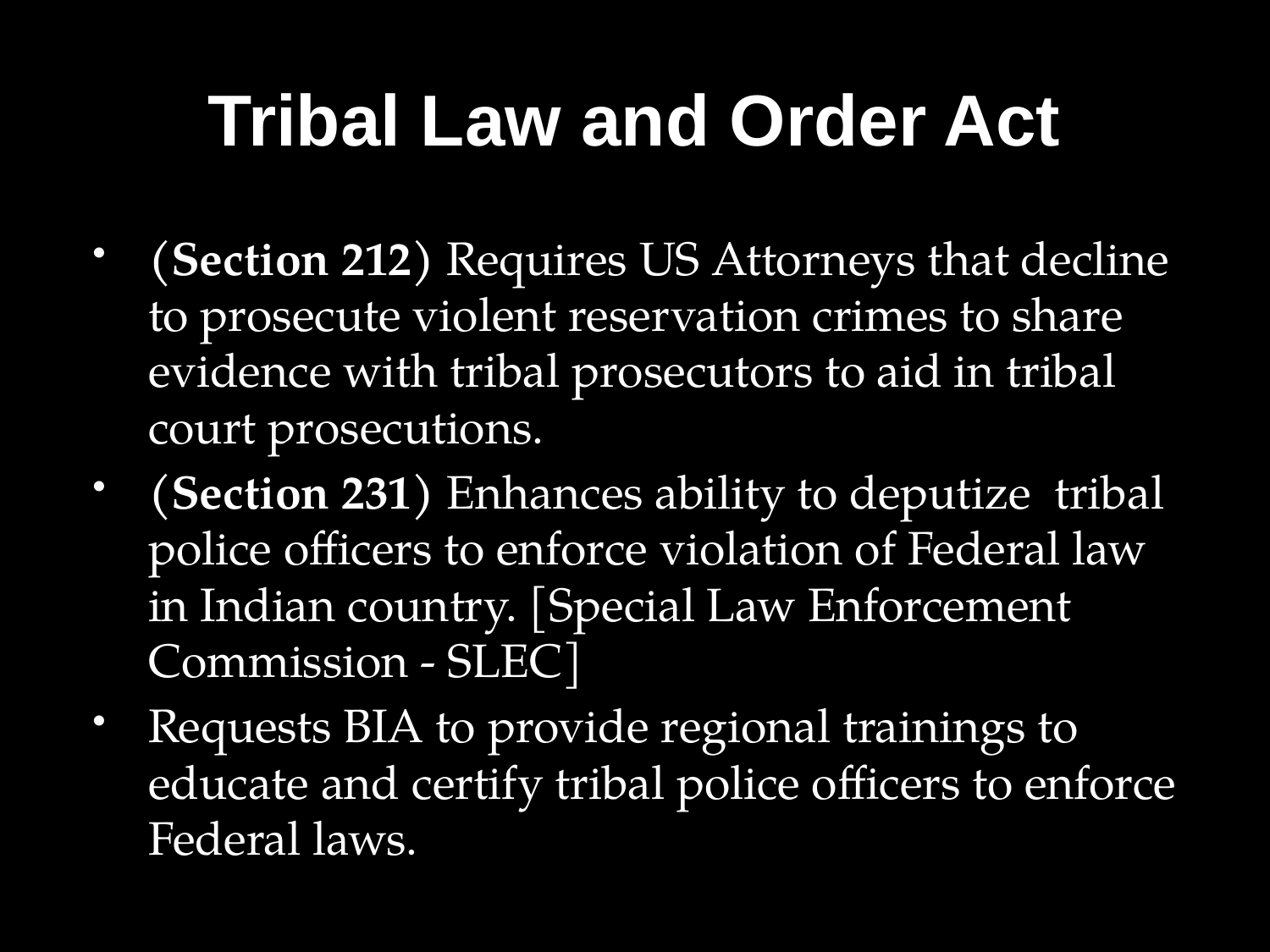

# Tribal Law and Order Act
(Section 212) Requires US Attorneys that decline to prosecute violent reservation crimes to share evidence with tribal prosecutors to aid in tribal court prosecutions.
(Section 231) Enhances ability to deputize  tribal police officers to enforce violation of Federal law in Indian country. [Special Law Enforcement Commission - SLEC]
Requests BIA to provide regional trainings to educate and certify tribal police officers to enforce Federal laws.